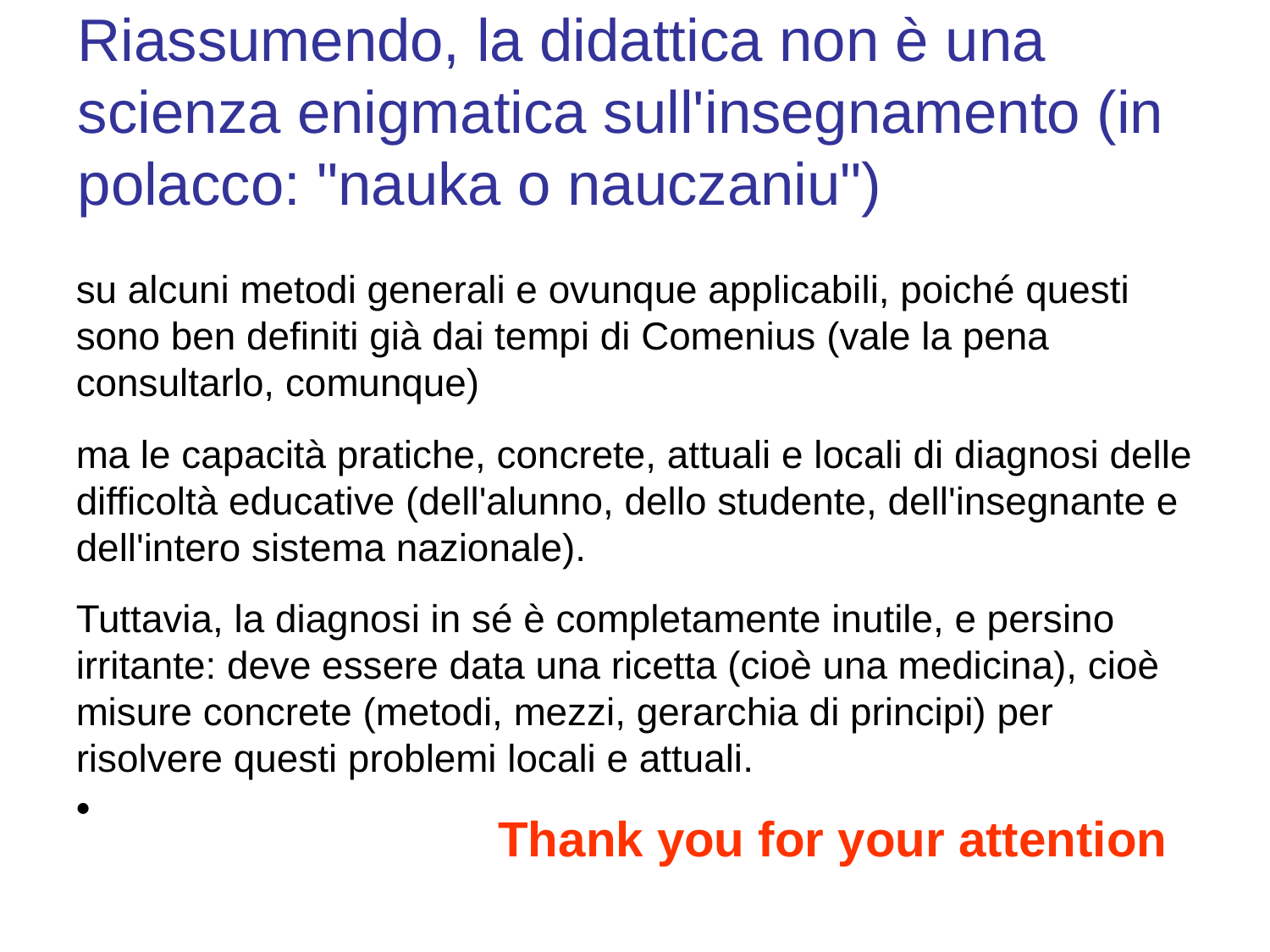

# Riassumendo, la didattica non è una scienza enigmatica sull'insegnamento (in polacco: "nauka o nauczaniu")

su alcuni metodi generali e ovunque applicabili, poiché questi sono ben definiti già dai tempi di Comenius (vale la pena consultarlo, comunque)
ma le capacità pratiche, concrete, attuali e locali di diagnosi delle difficoltà educative (dell'alunno, dello studente, dell'insegnante e dell'intero sistema nazionale).
Tuttavia, la diagnosi in sé è completamente inutile, e persino irritante: deve essere data una ricetta (cioè una medicina), cioè misure concrete (metodi, mezzi, gerarchia di principi) per risolvere questi problemi locali e attuali.

Thank you for your attention